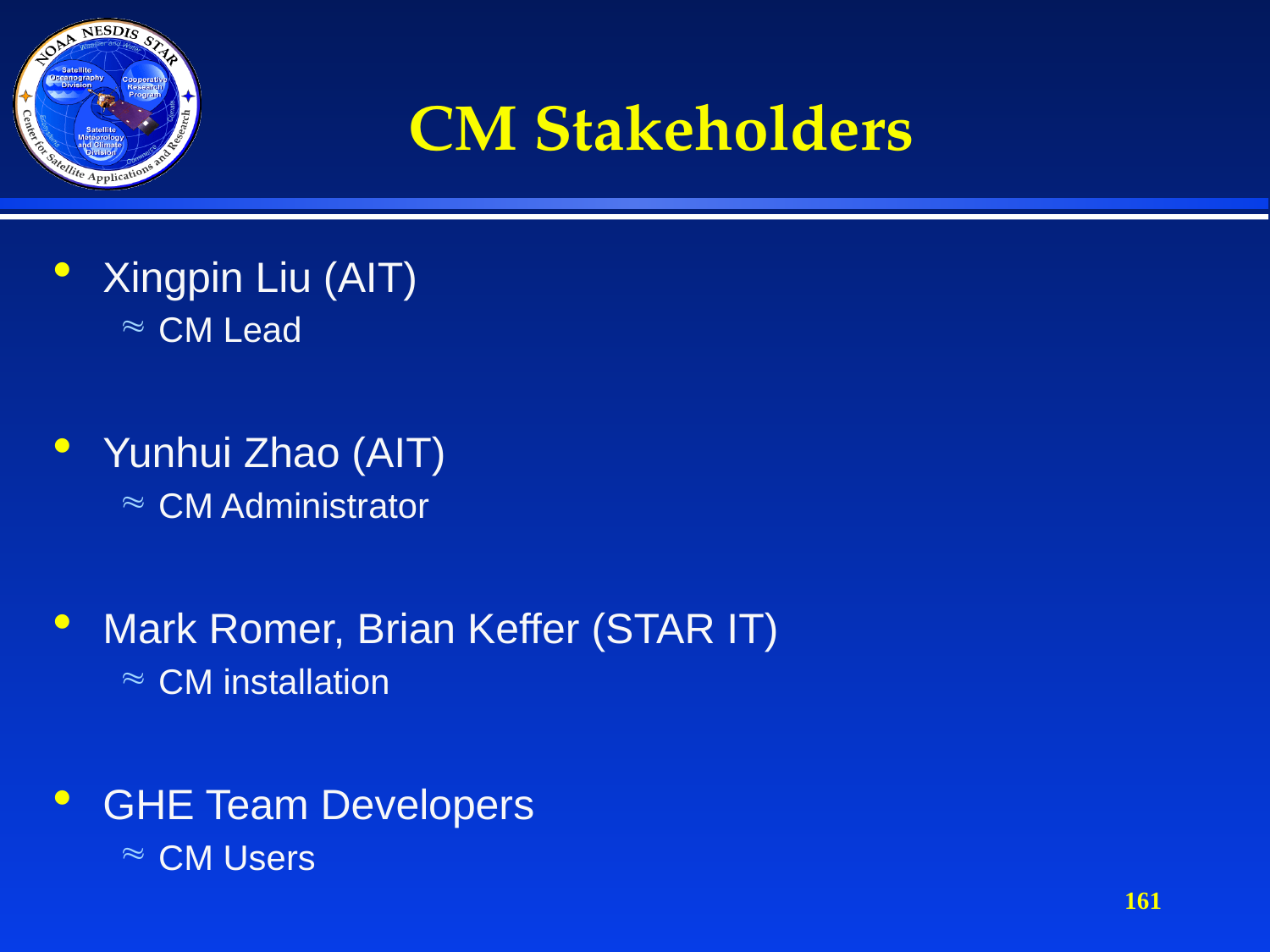

# CM Stakeholders
Xingpin Liu (AIT)
CM Lead

Yunhui Zhao (AIT)
CM Administrator

Mark Romer, Brian Keffer (STAR IT)
CM installation

GHE Team Developers
CM Users

161